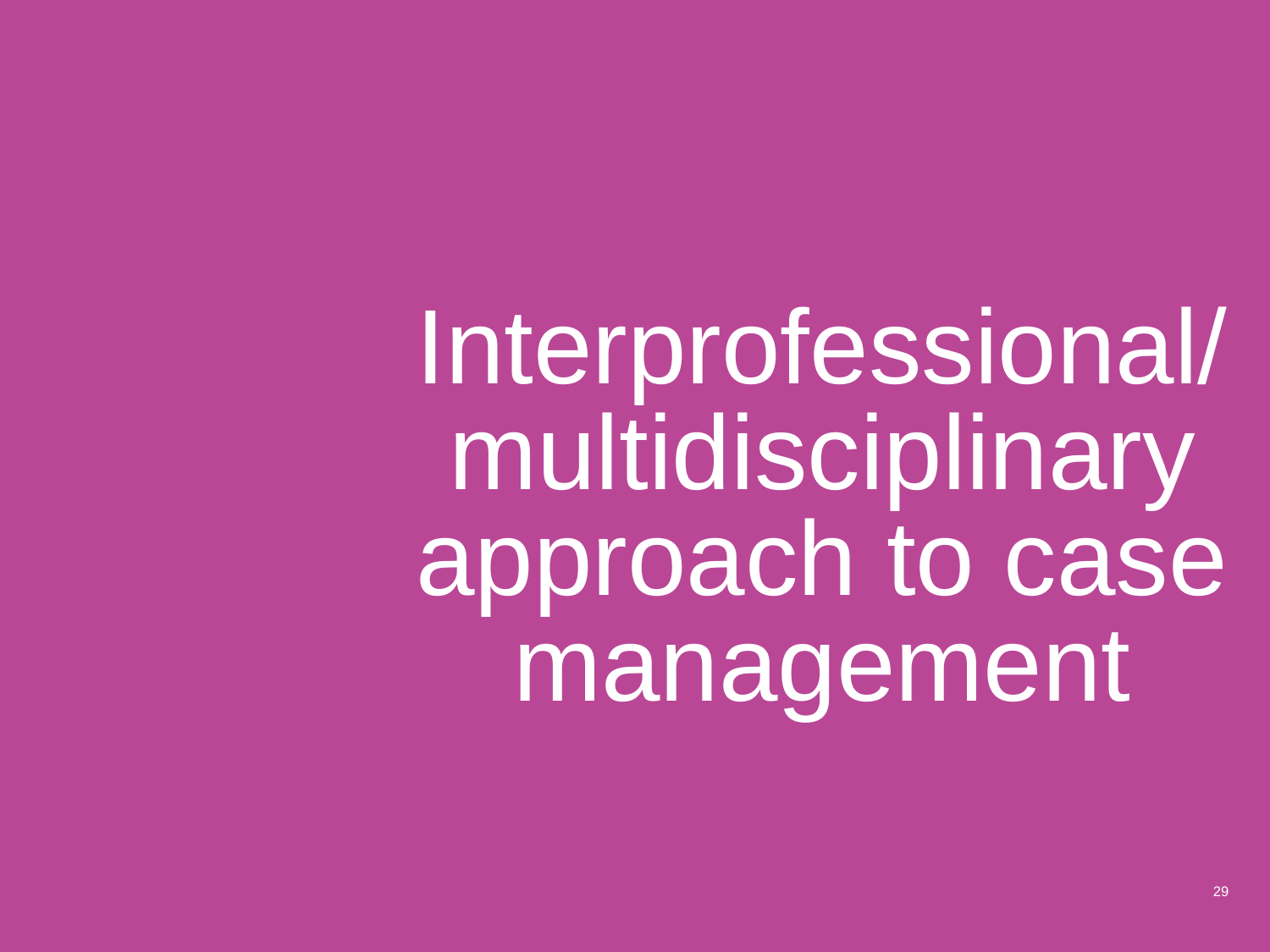

# Interprofessional/multidisciplinary approach to case management
29